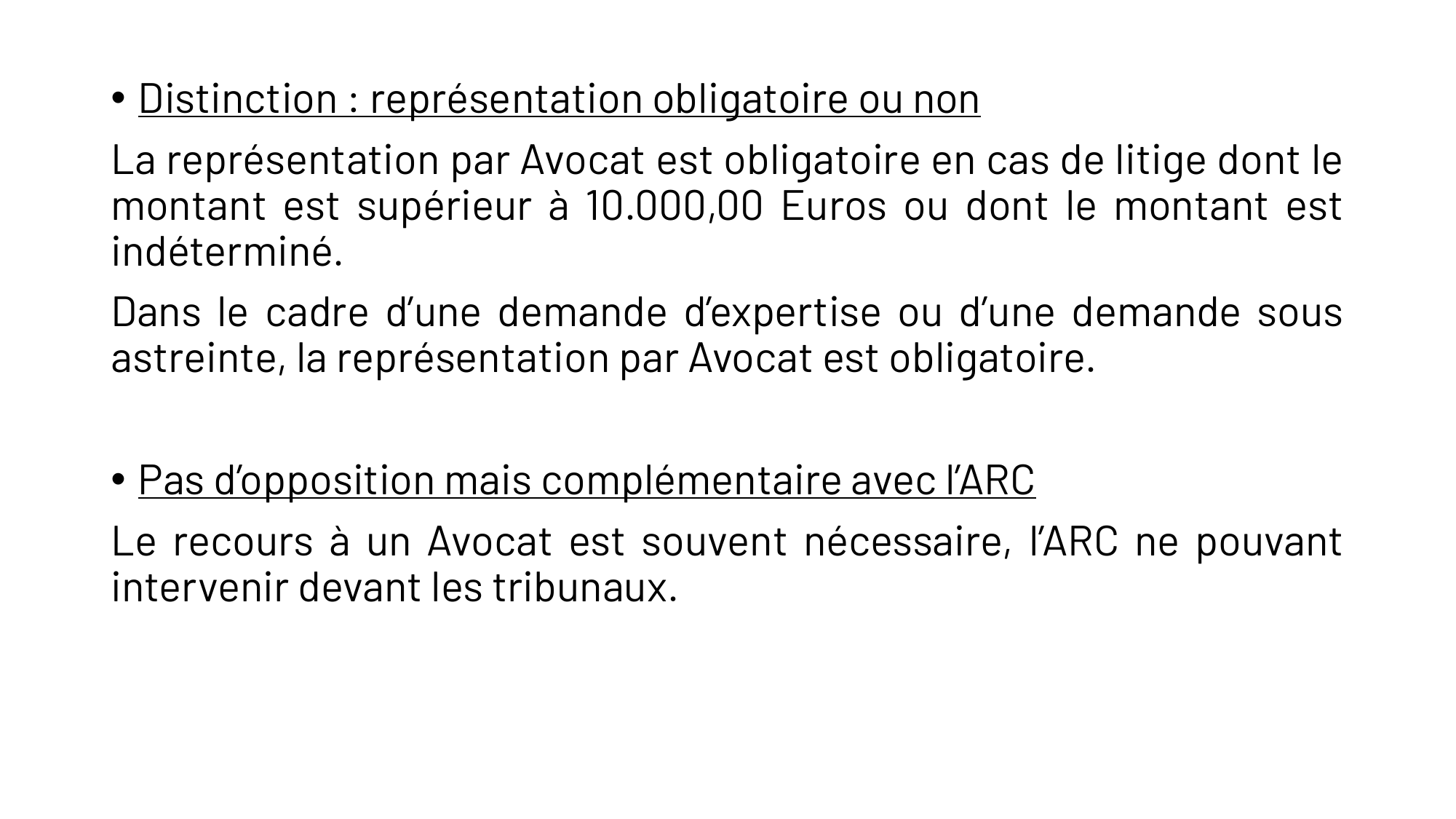

Distinction : représentation obligatoire ou non
La représentation par Avocat est obligatoire en cas de litige dont le montant est supérieur à 10.000,00 Euros ou dont le montant est indéterminé.
Dans le cadre d’une demande d’expertise ou d’une demande sous astreinte, la représentation par Avocat est obligatoire.

Pas d’opposition mais complémentaire avec l’ARC
Le recours à un Avocat est souvent nécessaire, l’ARC ne pouvant intervenir devant les tribunaux.